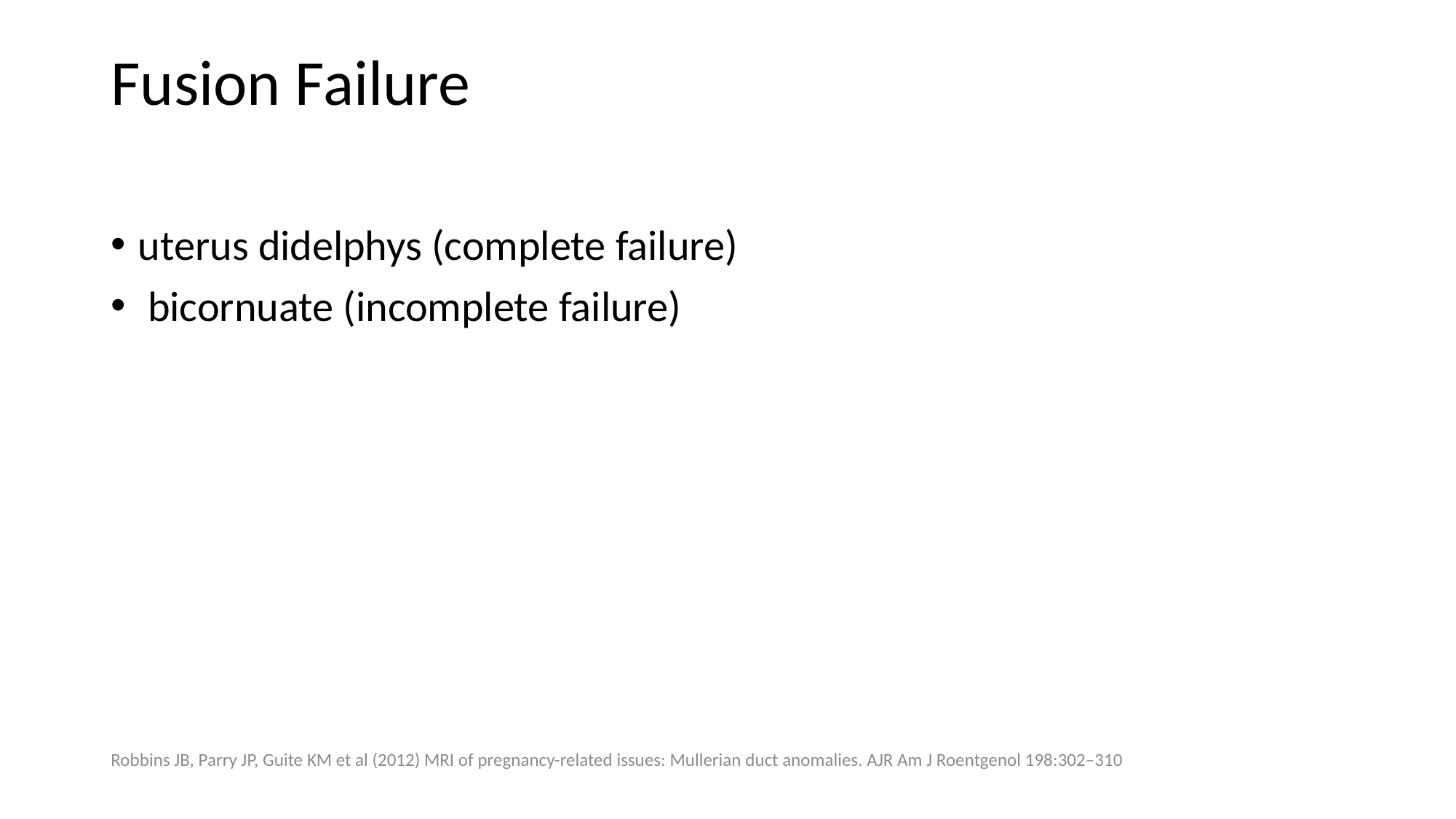

# Fusion Failure
uterus didelphys (complete failure)
 bicornuate (incomplete failure)
Robbins JB, Parry JP, Guite KM et al (2012) MRI of pregnancy-related issues: Mullerian duct anomalies. AJR Am J Roentgenol 198:302–310